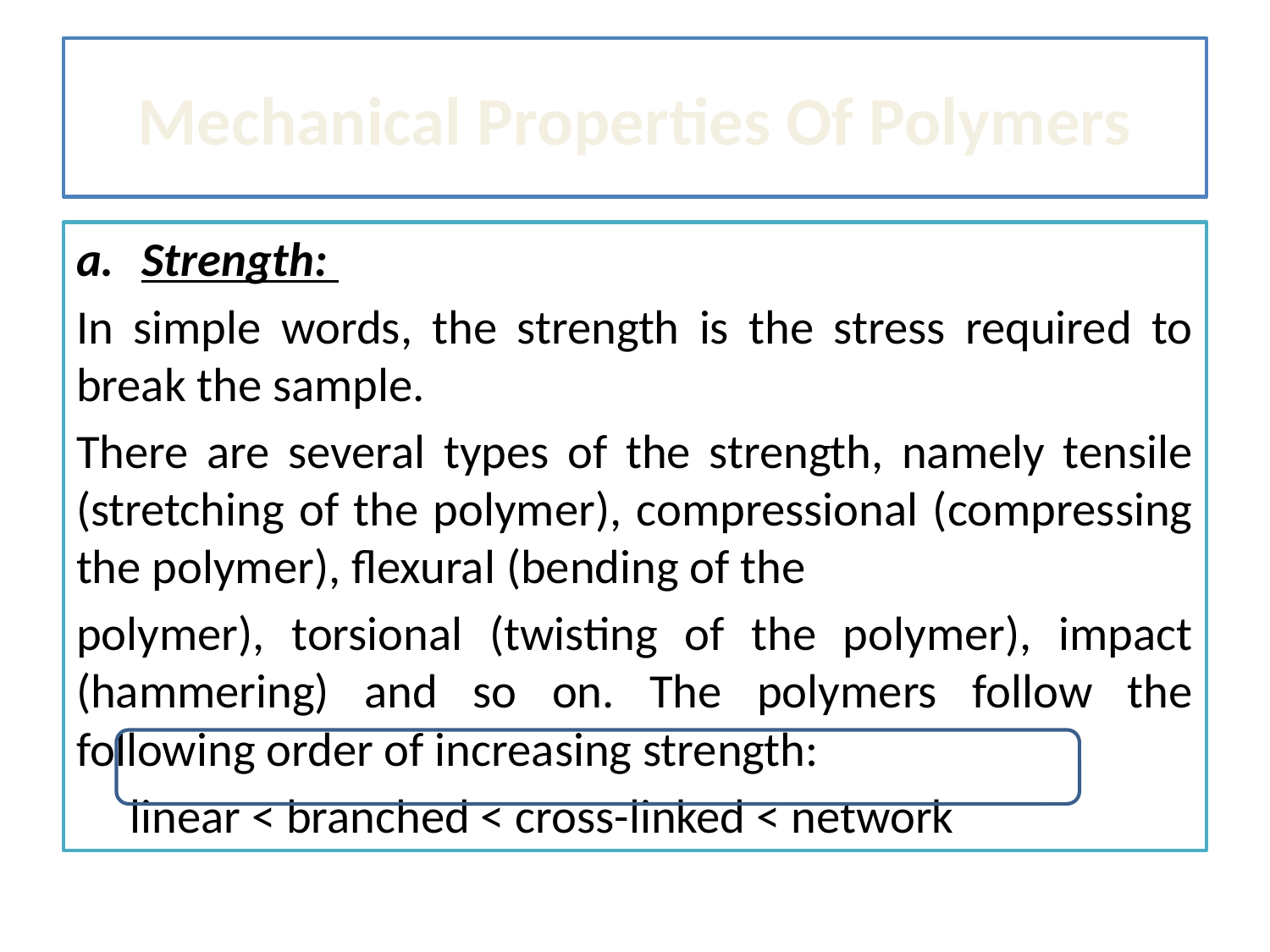

# Mechanical Properties Of Polymers
Strength:
In simple words, the strength is the stress required to break the sample.
There are several types of the strength, namely tensile (stretching of the polymer), compressional (compressing the polymer), flexural (bending of the
polymer), torsional (twisting of the polymer), impact (hammering) and so on. The polymers follow the following order of increasing strength:
     linear < branched < cross-linked < network